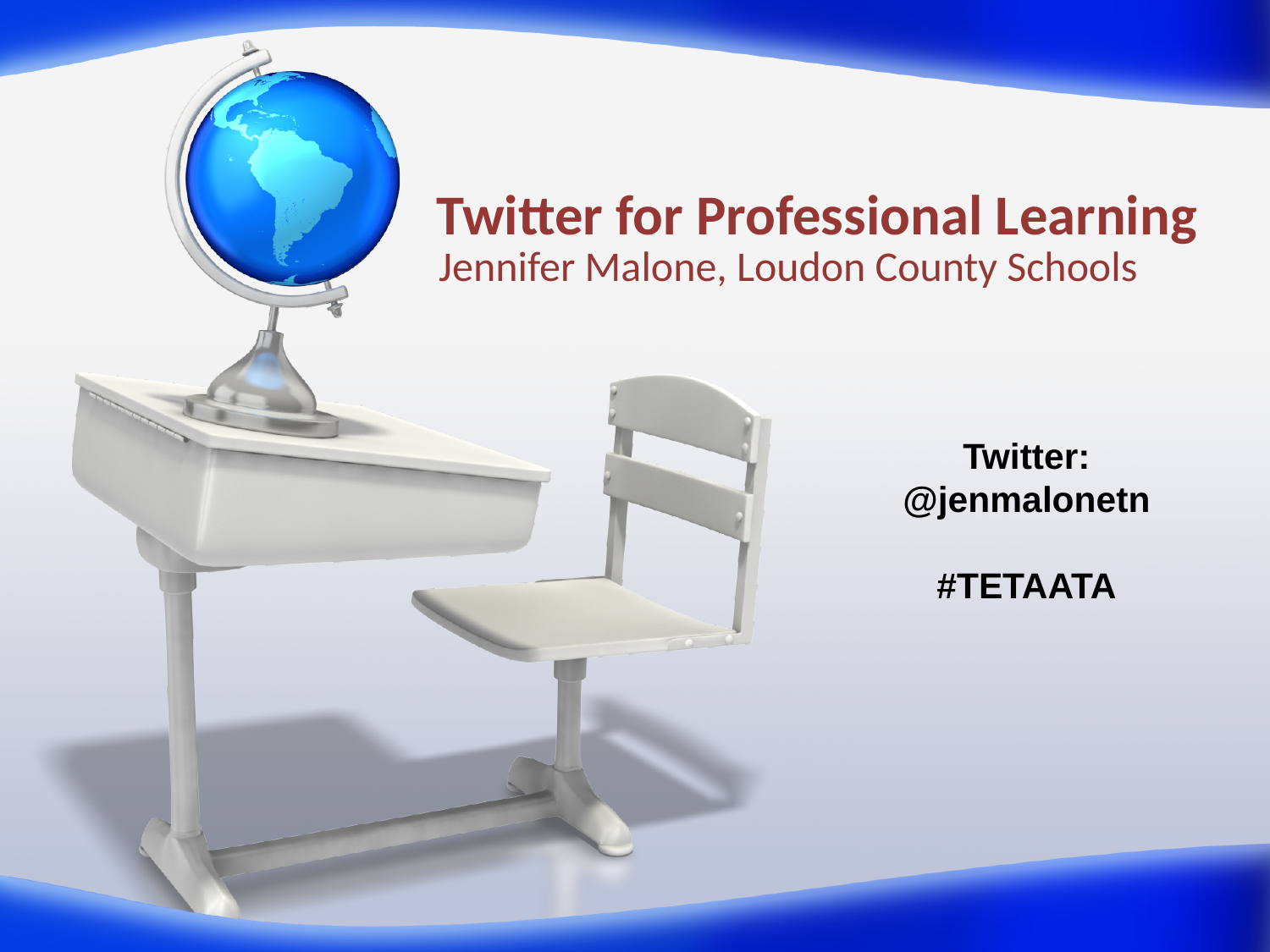

# Twitter for Professional Learning
Jennifer Malone, Loudon County Schools

Twitter:
@jenmalonetn

#TETAATA